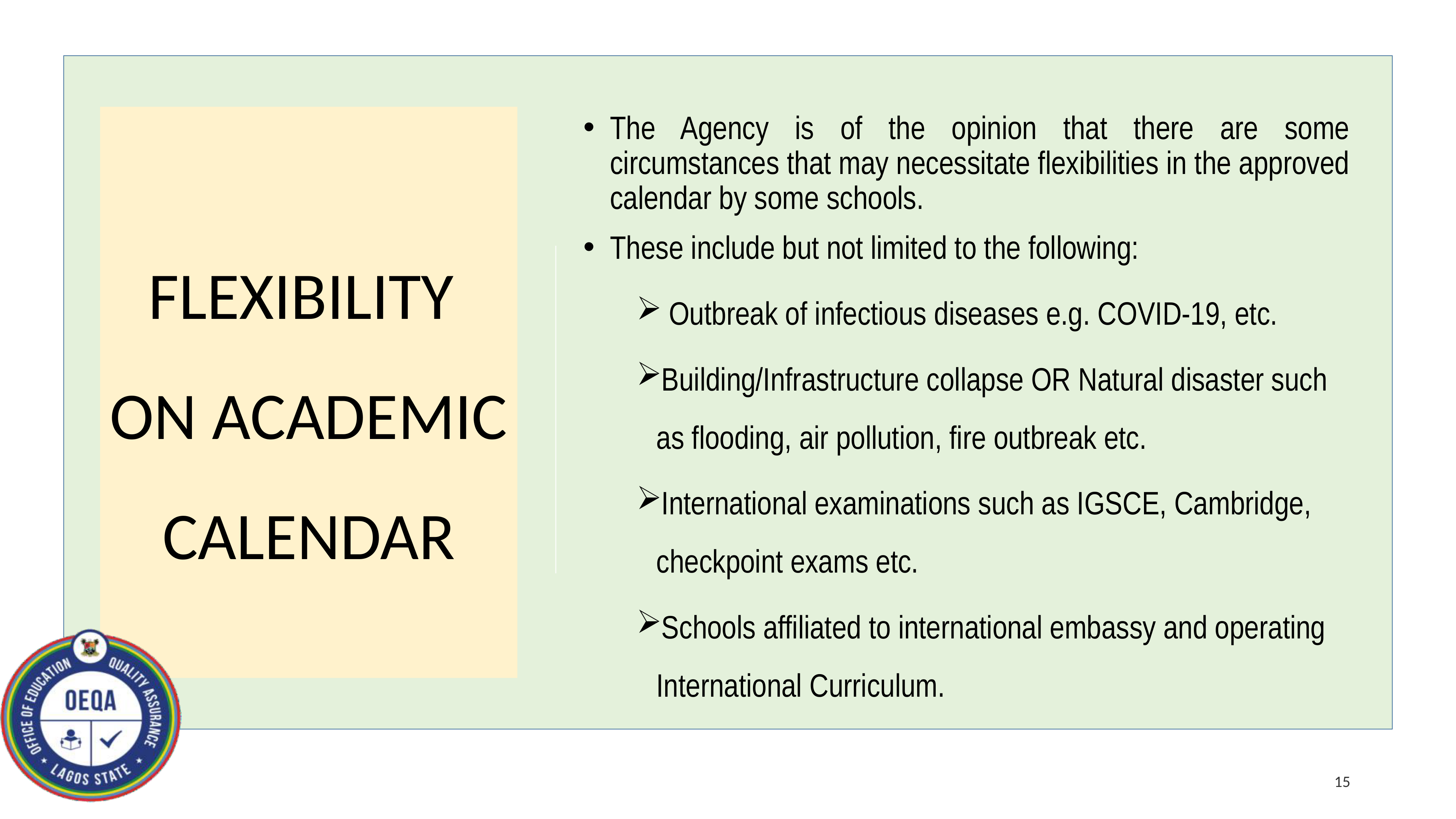

# FLEXIBILITY ON ACADEMIC CALENDAR
The Agency is of the opinion that there are some circumstances that may necessitate flexibilities in the approved calendar by some schools.
These include but not limited to the following:
 Outbreak of infectious diseases e.g. COVID-19, etc.
Building/Infrastructure collapse OR Natural disaster such as flooding, air pollution, fire outbreak etc.
International examinations such as IGSCE, Cambridge, checkpoint exams etc.
Schools affiliated to international embassy and operating International Curriculum.

15